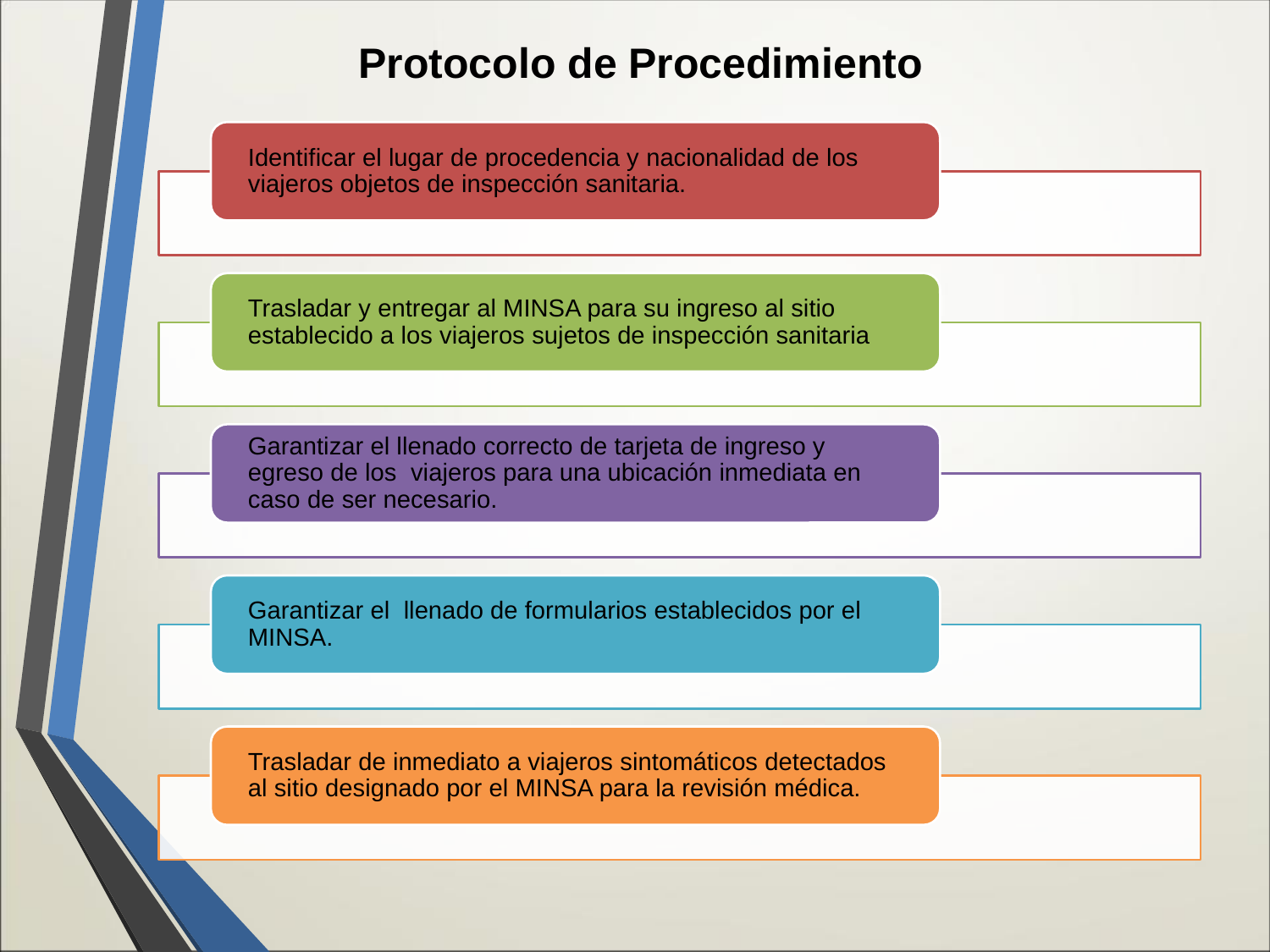

Protocolo de Procedimiento
Identificar el lugar de procedencia y nacionalidad de los viajeros objetos de inspección sanitaria.
Trasladar y entregar al MINSA para su ingreso al sitio establecido a los viajeros sujetos de inspección sanitaria
Garantizar el llenado correcto de tarjeta de ingreso y egreso de los  viajeros para una ubicación inmediata en caso de ser necesario.
Garantizar el  llenado de formularios establecidos por el MINSA.
Trasladar de inmediato a viajeros sintomáticos detectados al sitio designado por el MINSA para la revisión médica.